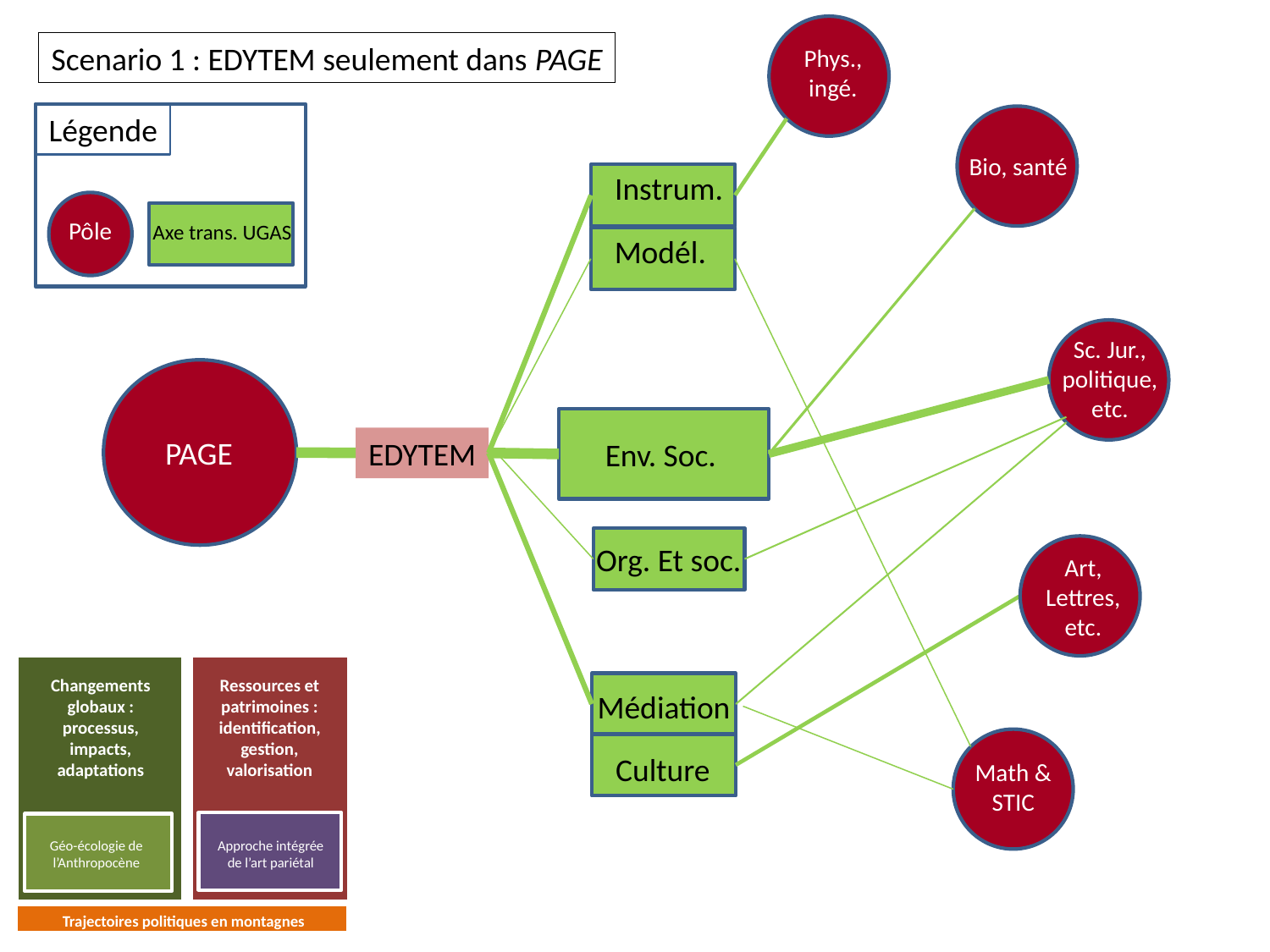

Phys., ingé.
Scenario 1 : EDYTEM seulement dans PAGE

Légende

Bio, santé
Instrum.

Pôle

Axe trans. UGAS
Modél.

Sc. Jur., politique, etc.

PAGE

Env. Soc.
EDYTEM

Org. Et soc.

Art, Lettres, etc.

Changements globaux : processus, impacts, adaptations
Ressources et patrimoines : identification, gestion,
valorisation

Géo-écologie de l’Anthropocène
Approche intégrée de l’art pariétal

Trajectoires politiques en montagnes

Médiation

Math & STIC

Culture